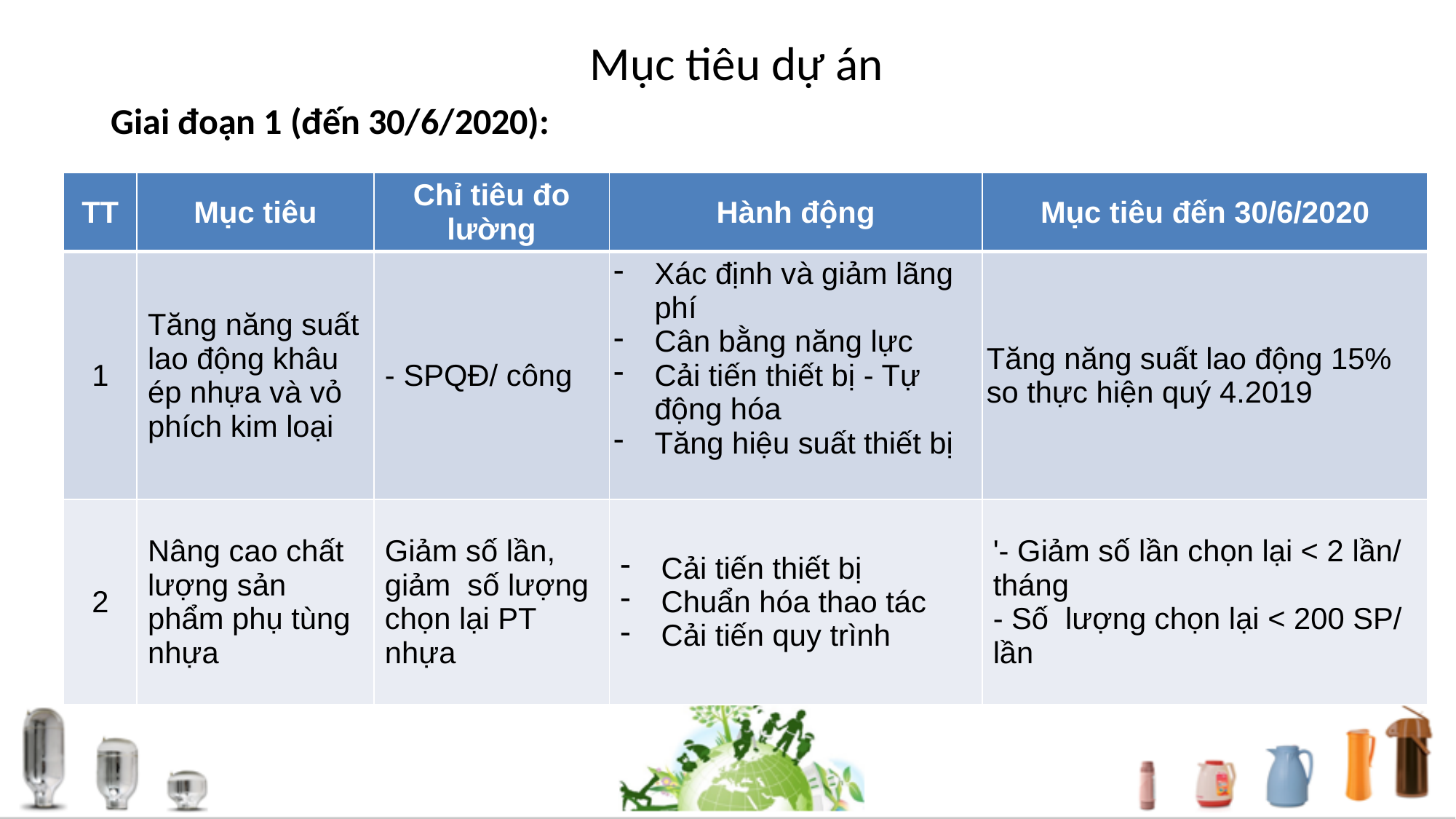

# Mục tiêu dự án
Giai đoạn 1 (đến 30/6/2020):
| TT | Mục tiêu | Chỉ tiêu đo lường | Hành động | Mục tiêu đến 30/6/2020 |
| --- | --- | --- | --- | --- |
| 1 | Tăng năng suất lao động khâu ép nhựa và vỏ phích kim loại | - SPQĐ/ công | Xác định và giảm lãng phí Cân bằng năng lực Cải tiến thiết bị - Tự động hóa Tăng hiệu suất thiết bị | Tăng năng suất lao động 15% so thực hiện quý 4.2019 |
| 2 | Nâng cao chất lượng sản phẩm phụ tùng nhựa | Giảm số lần, giảm số lượng chọn lại PT nhựa | Cải tiến thiết bị Chuẩn hóa thao tác Cải tiến quy trình | '- Giảm số lần chọn lại < 2 lần/ tháng - Số lượng chọn lại < 200 SP/ lần |